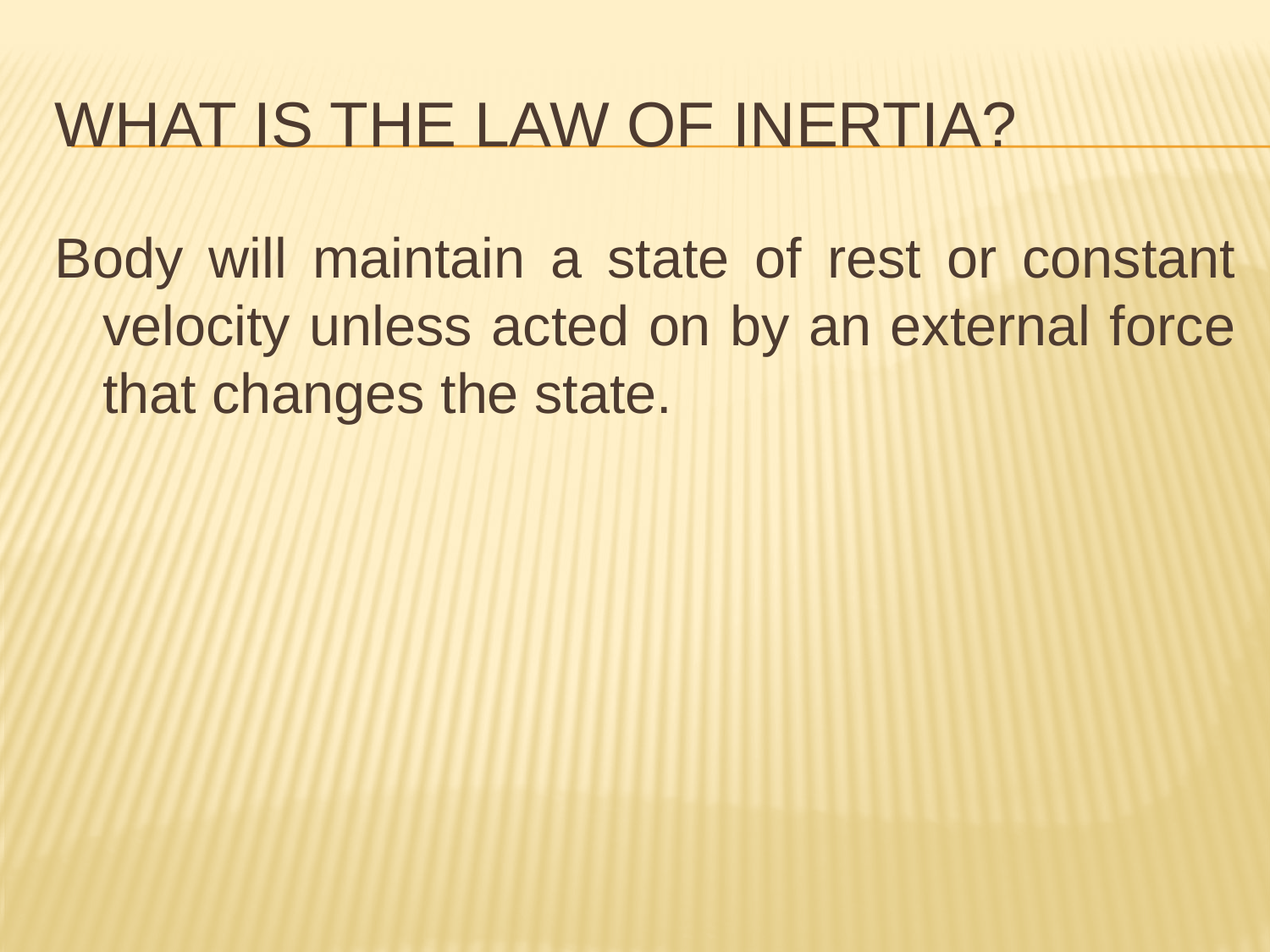

# What is the law of inertia?
Body will maintain a state of rest or constant velocity unless acted on by an external force that changes the state.